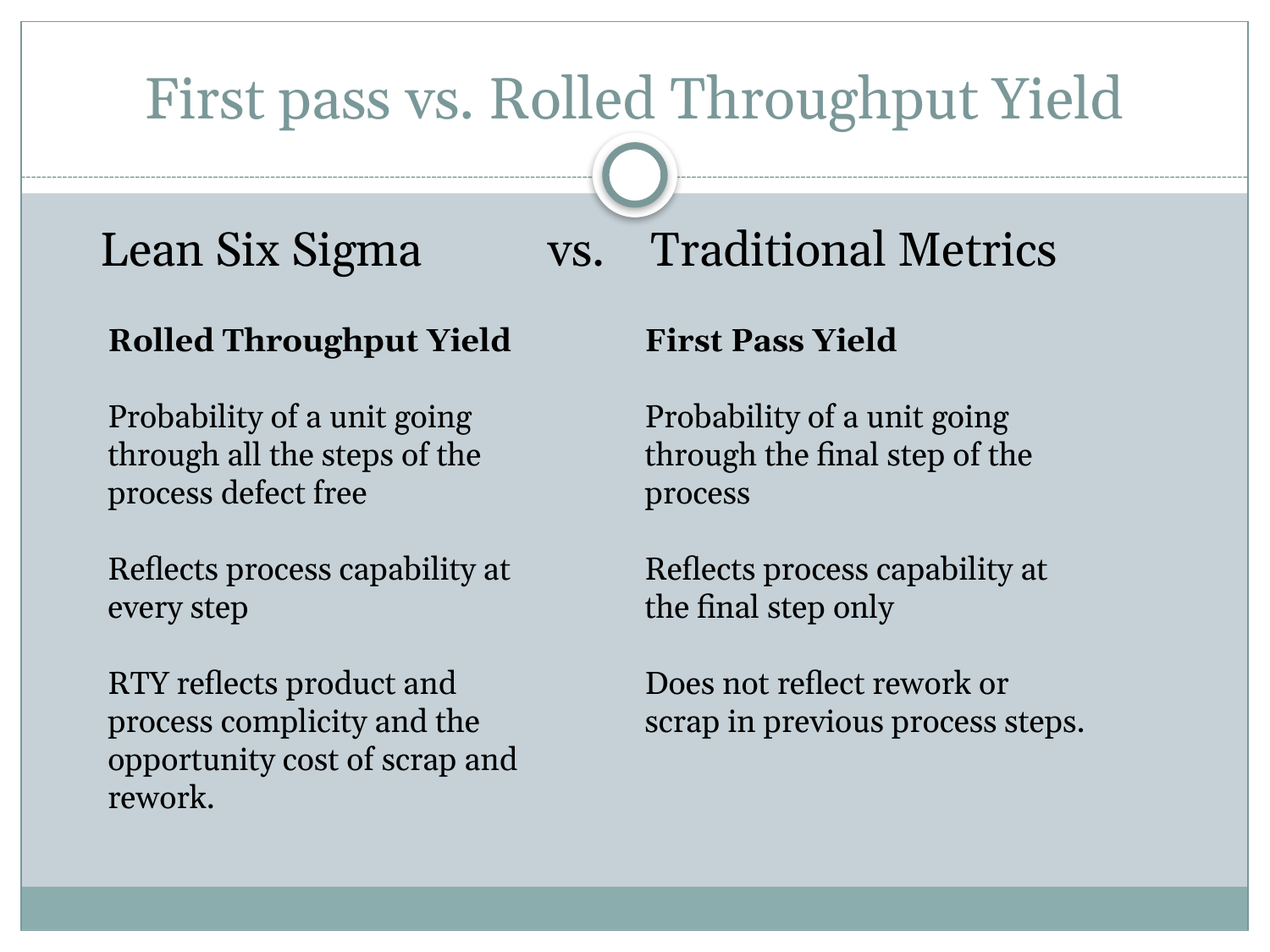

# First pass vs. Rolled Throughput Yield
    Lean Six Sigma           vs.    Traditional Metrics
Rolled Throughput Yield

Probability of a unit going through all the steps of the process defect free

Reflects process capability at every step

RTY reflects product and process complicity and the opportunity cost of scrap and rework.

First Pass Yield

Probability of a unit going through the final step of the process

Reflects process capability at the final step only

Does not reflect rework or scrap in previous process steps.